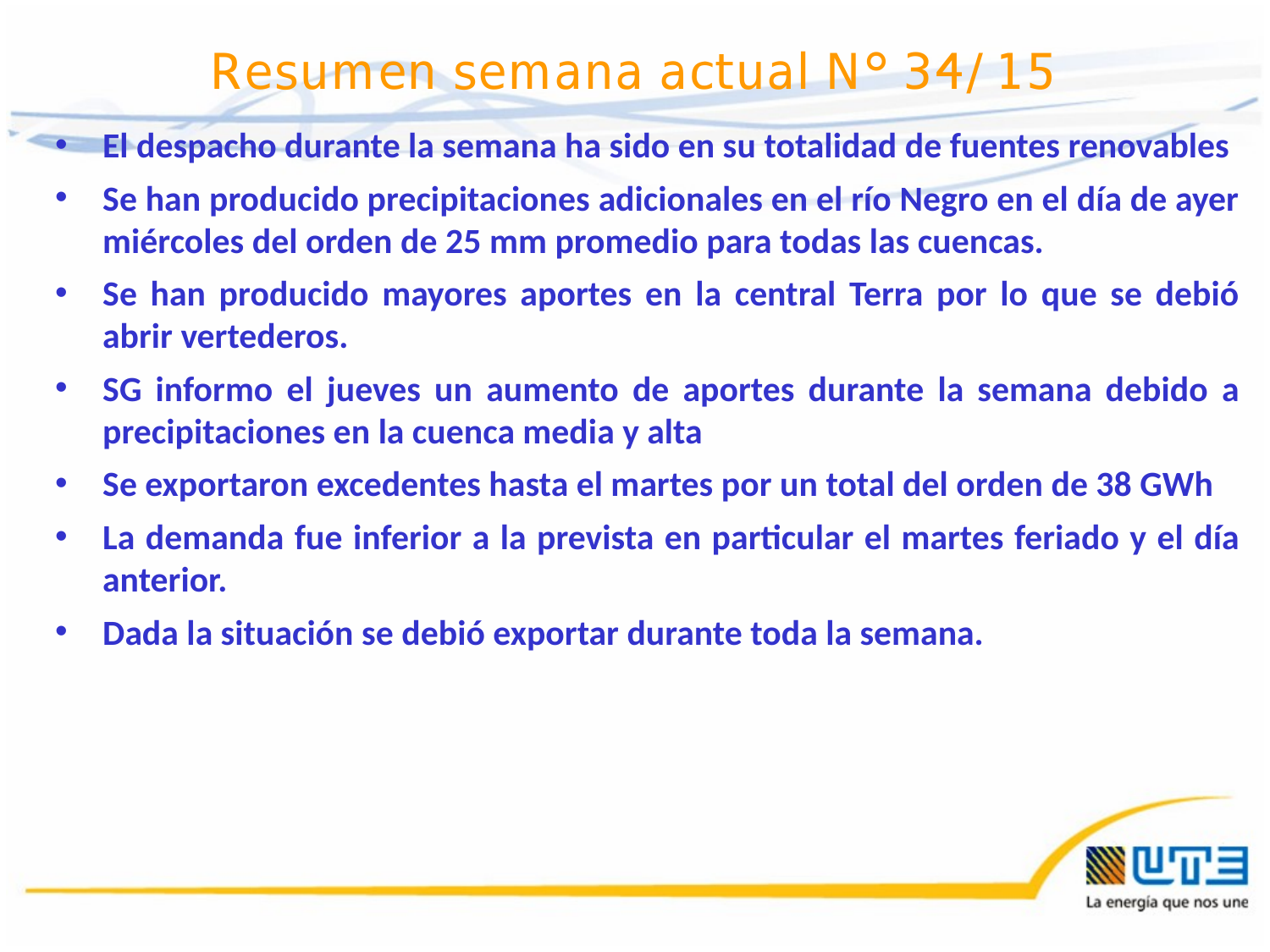

# Resumen semana actual N° 34/15
El despacho durante la semana ha sido en su totalidad de fuentes renovables
Se han producido precipitaciones adicionales en el río Negro en el día de ayer miércoles del orden de 25 mm promedio para todas las cuencas.
Se han producido mayores aportes en la central Terra por lo que se debió abrir vertederos.
SG informo el jueves un aumento de aportes durante la semana debido a precipitaciones en la cuenca media y alta
Se exportaron excedentes hasta el martes por un total del orden de 38 GWh
La demanda fue inferior a la prevista en particular el martes feriado y el día anterior.
Dada la situación se debió exportar durante toda la semana.